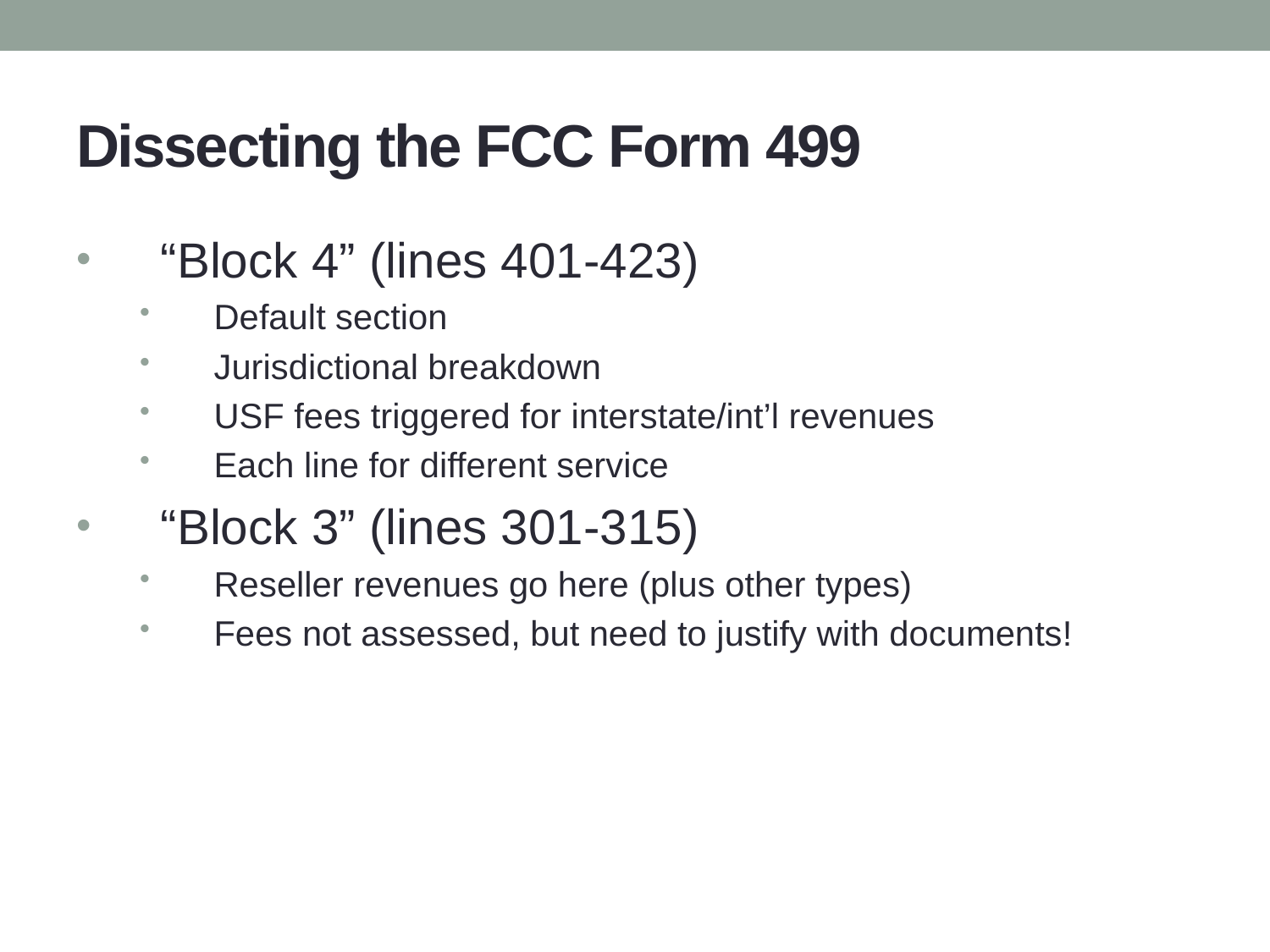

# Dissecting the FCC Form 499
“Block 4” (lines 401-423)
Default section
Jurisdictional breakdown
USF fees triggered for interstate/int’l revenues
Each line for different service
“Block 3” (lines 301-315)
Reseller revenues go here (plus other types)
Fees not assessed, but need to justify with documents!